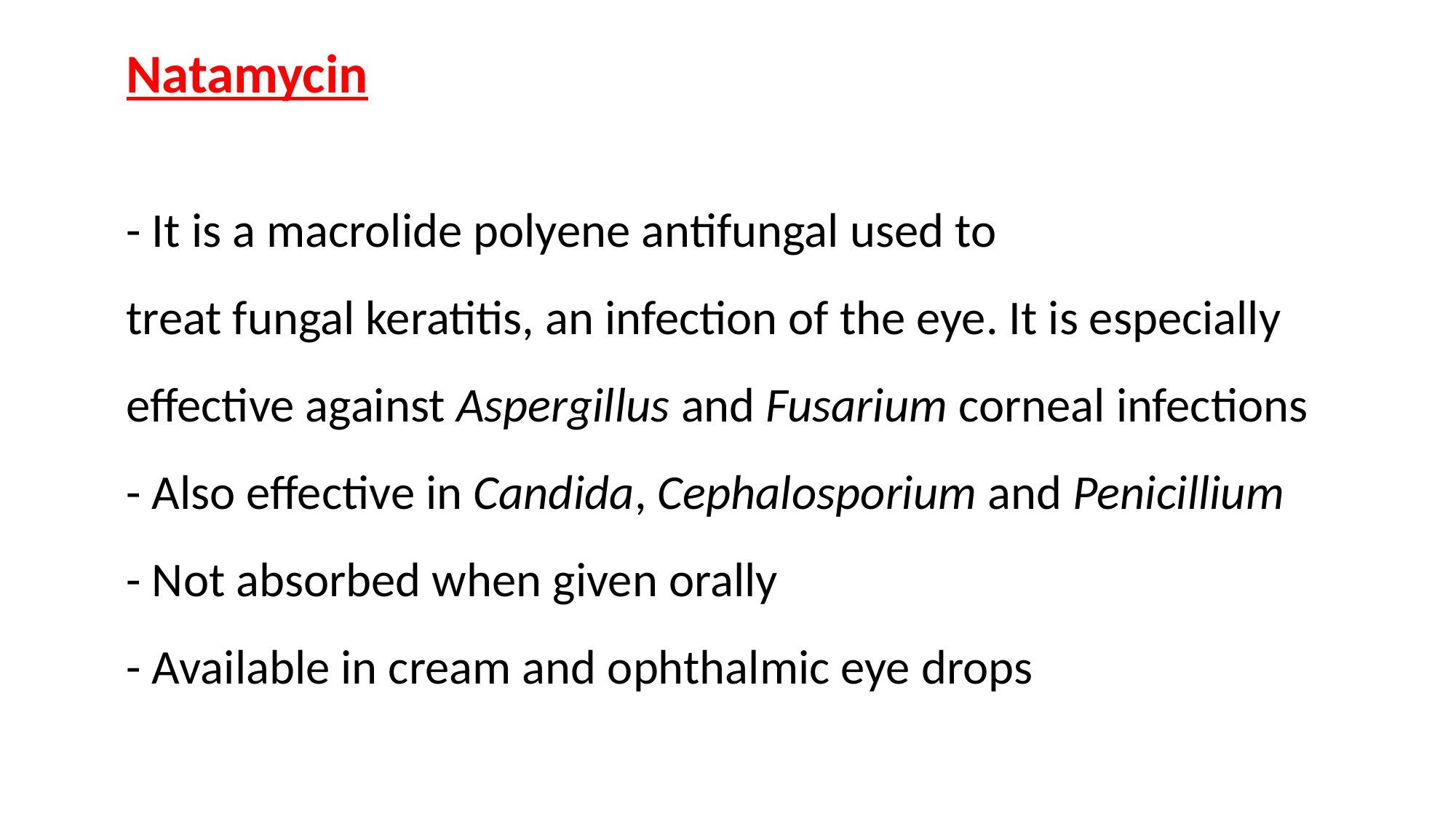

Natamycin

- It is a macrolide polyene antifungal used to
treat fungal keratitis, an infection of the eye. It is especially effective against Aspergillus and Fusarium corneal infections
- Also effective in Candida, Cephalosporium and Penicillium
- Not absorbed when given orally
- Available in cream and ophthalmic eye drops